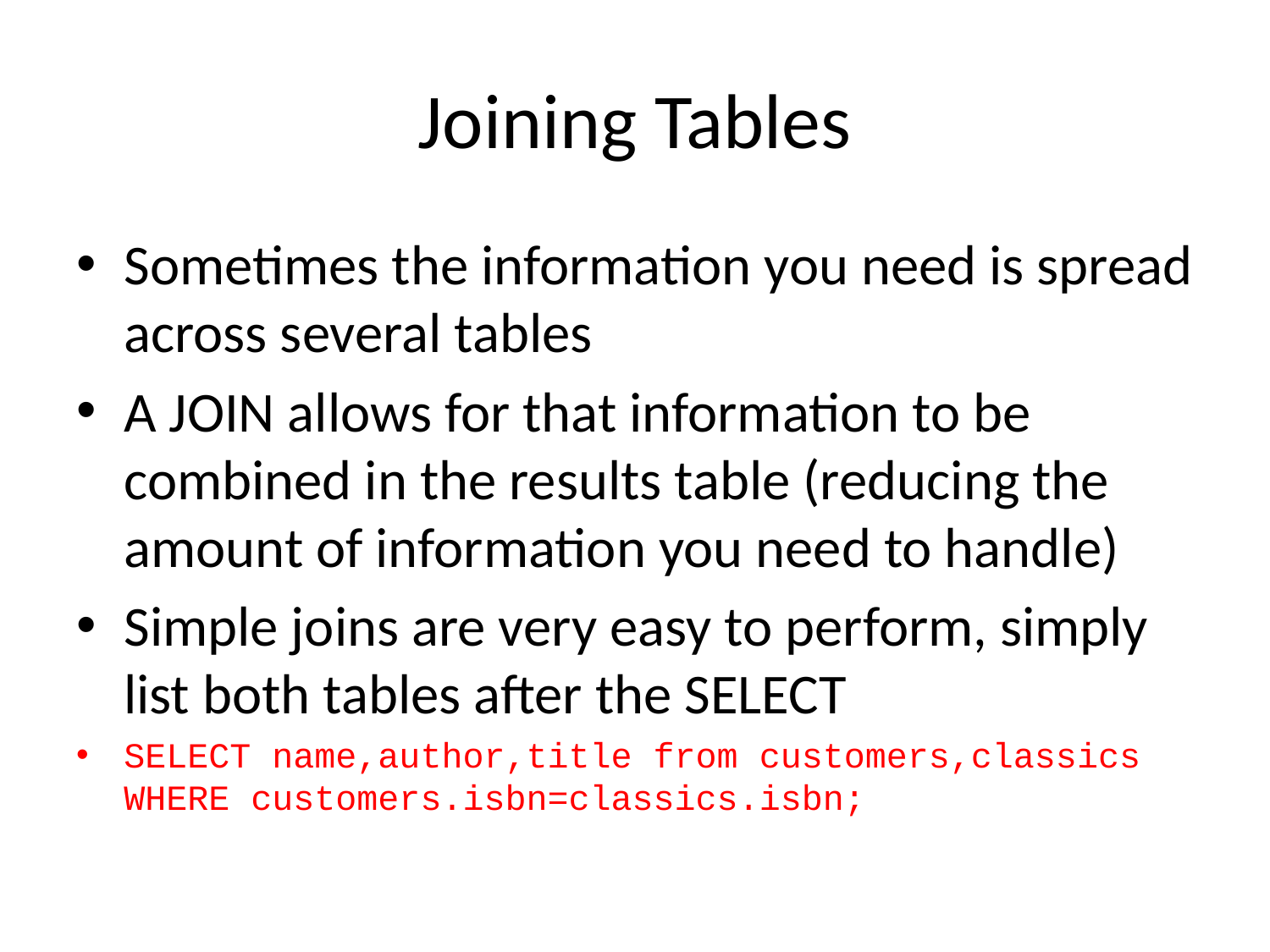

# Joining Tables
Sometimes the information you need is spread across several tables
A JOIN allows for that information to be combined in the results table (reducing the amount of information you need to handle)
Simple joins are very easy to perform, simply list both tables after the SELECT
SELECT name,author,title from customers,classics WHERE customers.isbn=classics.isbn;